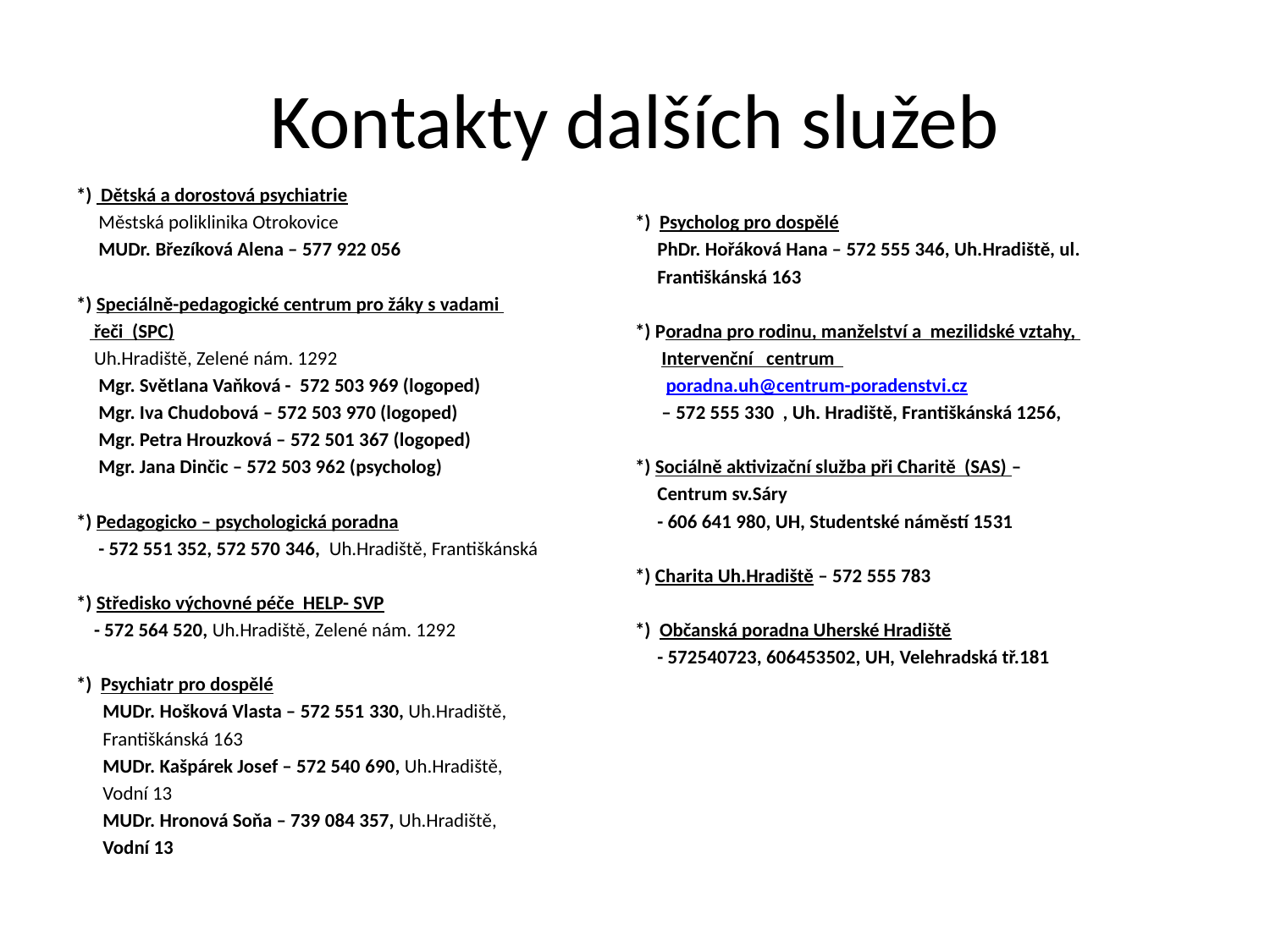

# Kontakty dalších služeb
*)  Dětská a dorostová psychiatrie
     Městská poliklinika Otrokovice
     MUDr. Březíková Alena – 577 922 056

*) Speciálně-pedagogické centrum pro žáky s vadami
    řeči  (SPC)
    Uh.Hradiště, Zelené nám. 1292
     Mgr. Světlana Vaňková -  572 503 969 (logoped)
     Mgr. Iva Chudobová – 572 503 970 (logoped)
     Mgr. Petra Hrouzková – 572 501 367 (logoped)
     Mgr. Jana Dinčic – 572 503 962 (psycholog)

*) Pedagogicko – psychologická poradna
     - 572 551 352, 572 570 346,  Uh.Hradiště, Františkánská

*) Středisko výchovné péče  HELP- SVP
    - 572 564 520, Uh.Hradiště, Zelené nám. 1292

*)  Psychiatr pro dospělé
      MUDr. Hošková Vlasta – 572 551 330, Uh.Hradiště,
      Františkánská 163
      MUDr. Kašpárek Josef – 572 540 690, Uh.Hradiště,
      Vodní 13
      MUDr. Hronová Soňa – 739 084 357, Uh.Hradiště,
      Vodní 13

*)  Psycholog pro dospělé
     PhDr. Hořáková Hana – 572 555 346, Uh.Hradiště, ul.
     Františkánská 163

*) Poradna pro rodinu, manželství a  mezilidské vztahy,
      Intervenční   centrum
       poradna.uh@centrum-poradenstvi.cz
      – 572 555 330  , Uh. Hradiště, Františkánská 1256,

*) Sociálně aktivizační služba při Charitě  (SAS) –
     Centrum sv.Sáry
     - 606 641 980, UH, Studentské náměstí 1531

*) Charita Uh.Hradiště – 572 555 783

*)  Občanská poradna Uherské Hradiště
     - 572540723, 606453502, UH, Velehradská tř.181